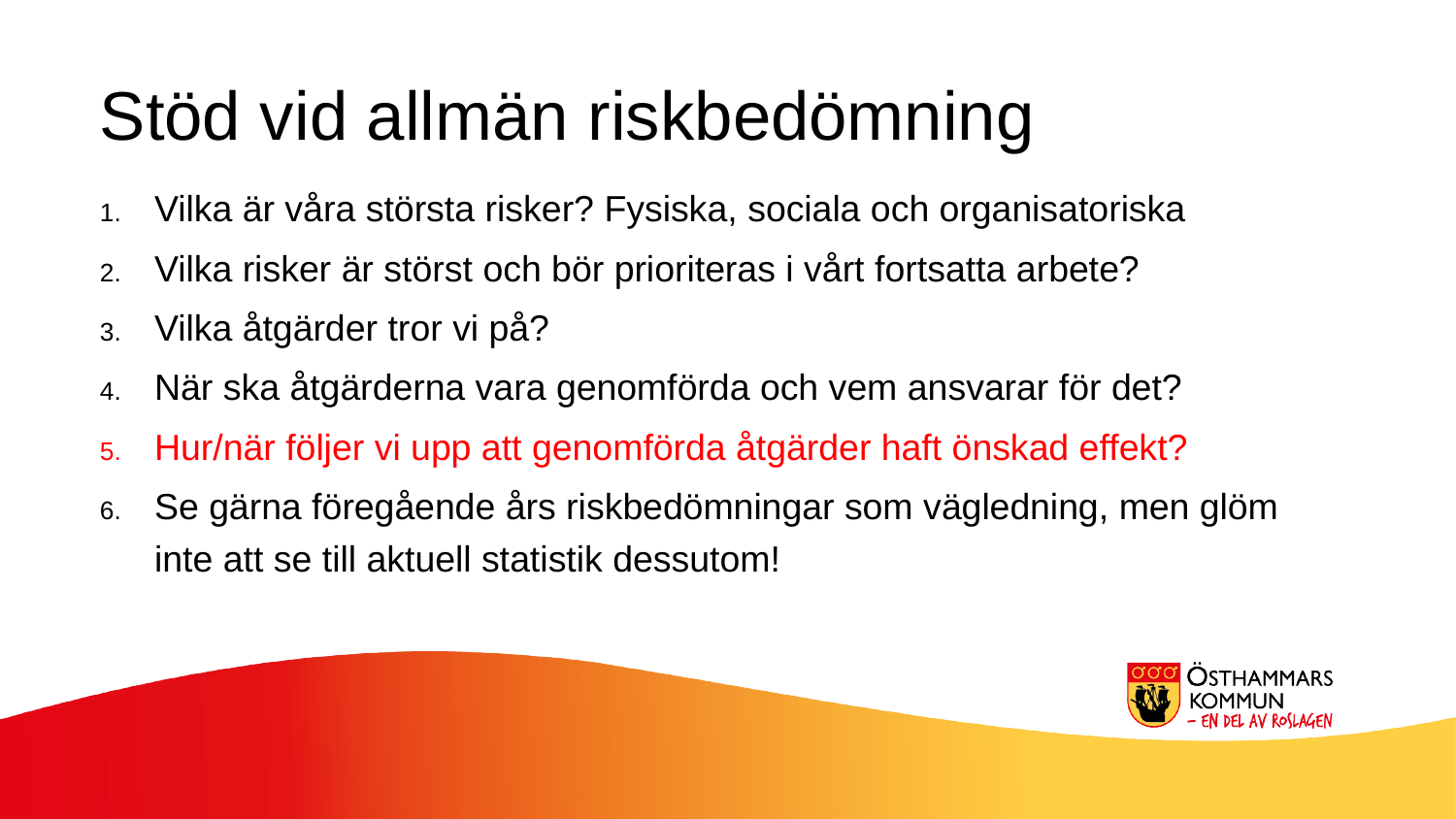

Stöd vid allmän riskbedömning
Vilka är våra största risker? Fysiska, sociala och organisatoriska
Vilka risker är störst och bör prioriteras i vårt fortsatta arbete?
Vilka åtgärder tror vi på?
När ska åtgärderna vara genomförda och vem ansvarar för det?
Hur/när följer vi upp att genomförda åtgärder haft önskad effekt?
Se gärna föregående års riskbedömningar som vägledning, men glöm inte att se till aktuell statistik dessutom!